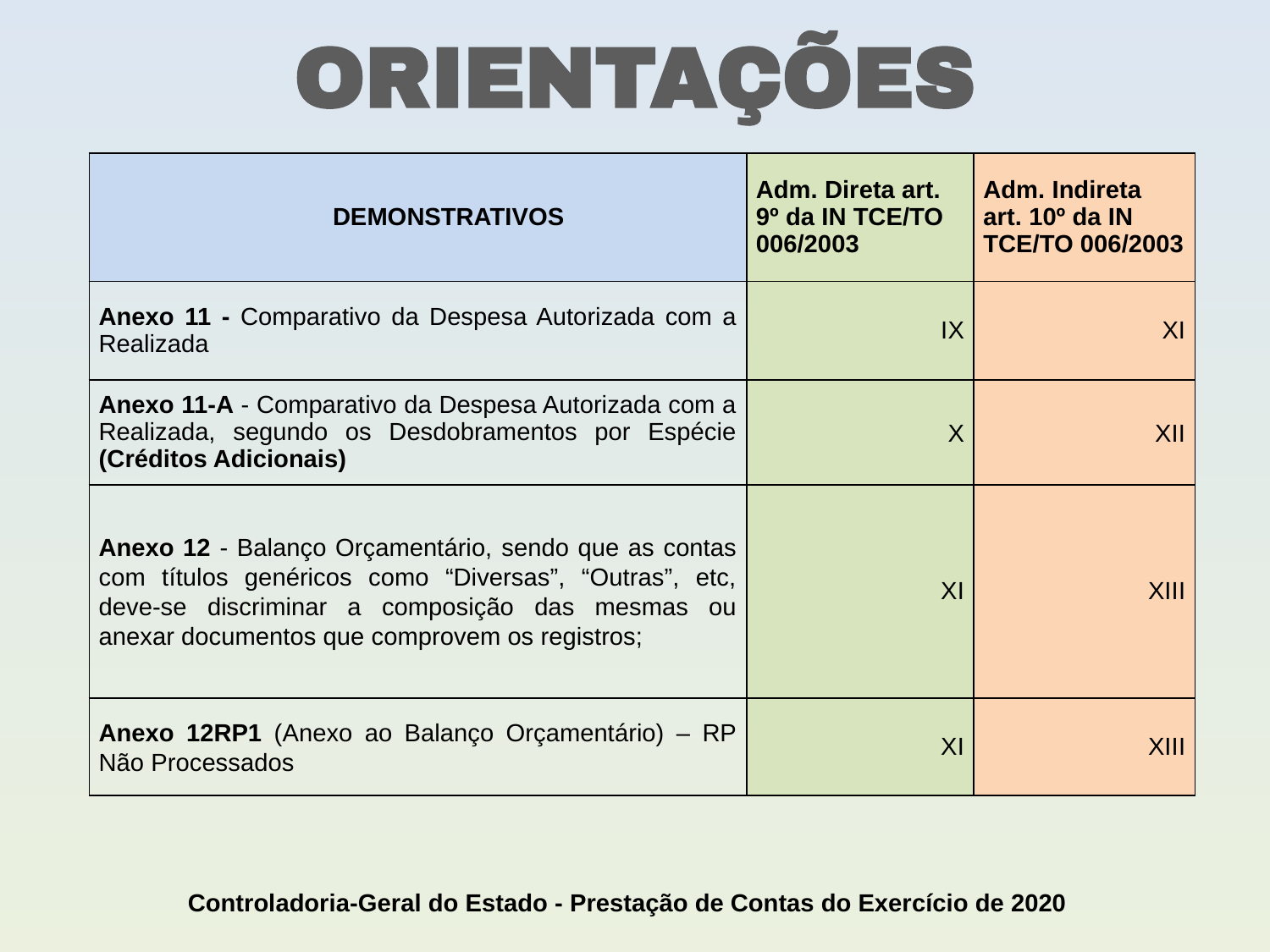

ORIENTAÇÕES
| DEMONSTRATIVOS | Adm. Direta art. 9º da IN TCE/TO 006/2003 | Adm. Indireta art. 10º da IN TCE/TO 006/2003 |
| --- | --- | --- |
| Anexo 11 - Comparativo da Despesa Autorizada com a Realizada | IX | XI |
| Anexo 11-A - Comparativo da Despesa Autorizada com a Realizada, segundo os Desdobramentos por Espécie (Créditos Adicionais) | X | XII |
| Anexo 12 - Balanço Orçamentário, sendo que as contas com títulos genéricos como “Diversas”, “Outras”, etc, deve-se discriminar a composição das mesmas ou anexar documentos que comprovem os registros; | XI | XIII |
| Anexo 12RP1 (Anexo ao Balanço Orçamentário) – RP Não Processados | XI | XIII |